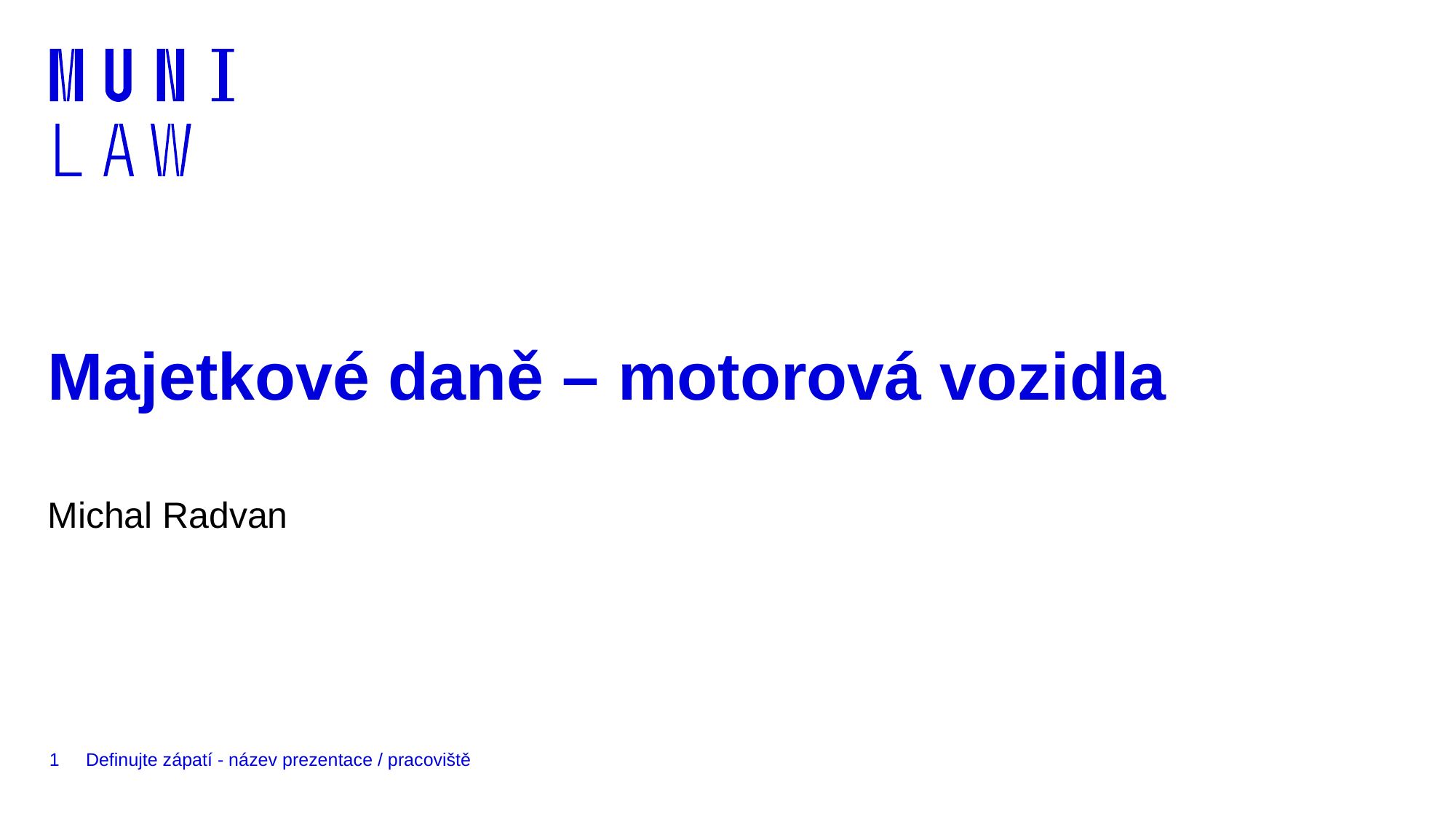

# Majetkové daně – motorová vozidla
Michal Radvan
1
Definujte zápatí - název prezentace / pracoviště